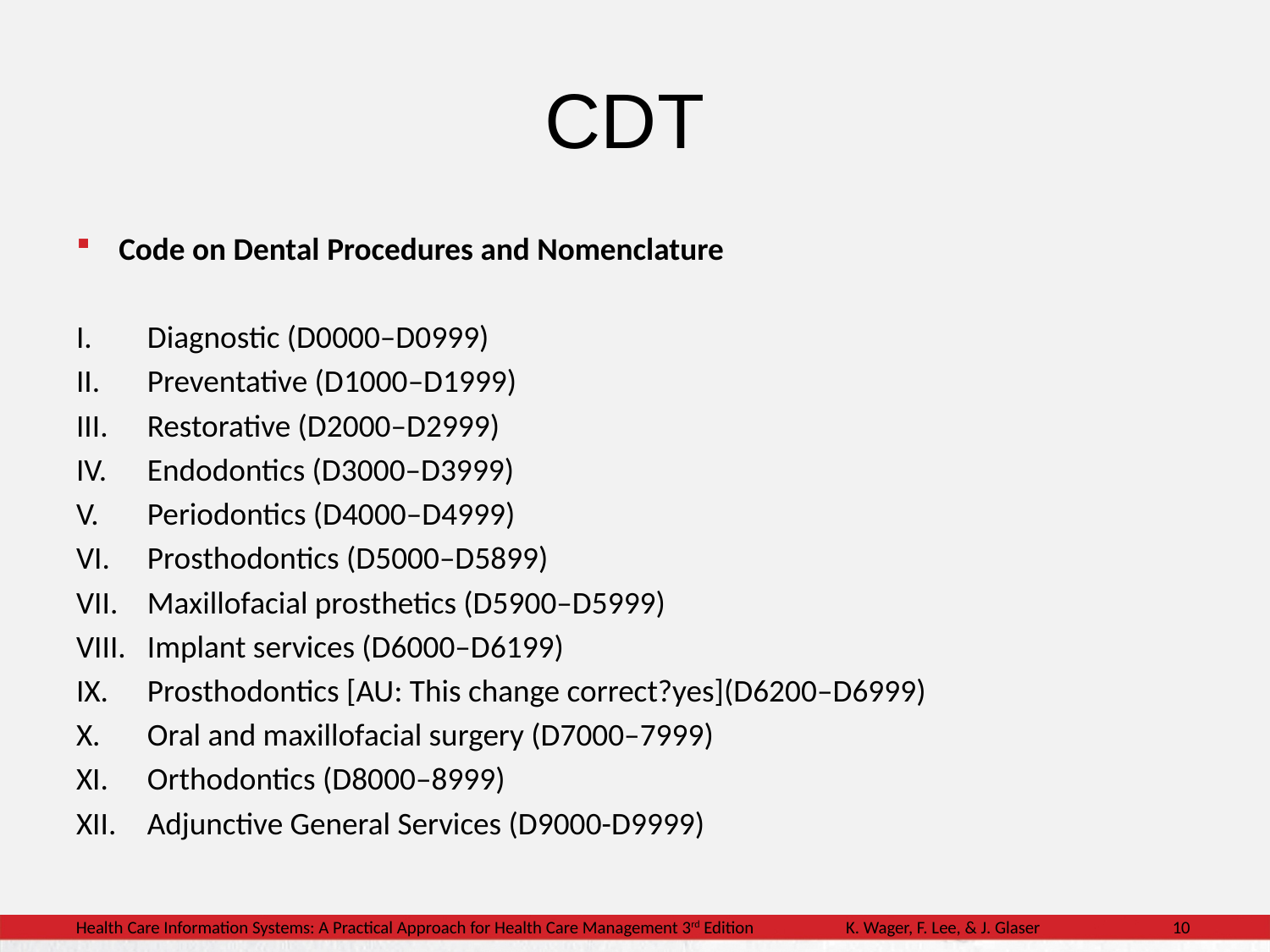

# CDT
Code on Dental Procedures and Nomenclature

I. 	Diagnostic (D0000–D0999)
II.	Preventative (D1000–D1999)
III.	Restorative (D2000–D2999)
IV.	Endodontics (D3000–D3999)
V.	Periodontics (D4000–D4999)
VI.	Prosthodontics (D5000–D5899)
VII.	Maxillofacial prosthetics (D5900–D5999)
VIII.	Implant services (D6000–D6199)
IX.	Prosthodontics [AU: This change correct?yes](D6200–D6999)
X.	Oral and maxillofacial surgery (D7000–7999)
XI.	Orthodontics (D8000–8999)
XII. 	Adjunctive General Services (D9000-D9999)